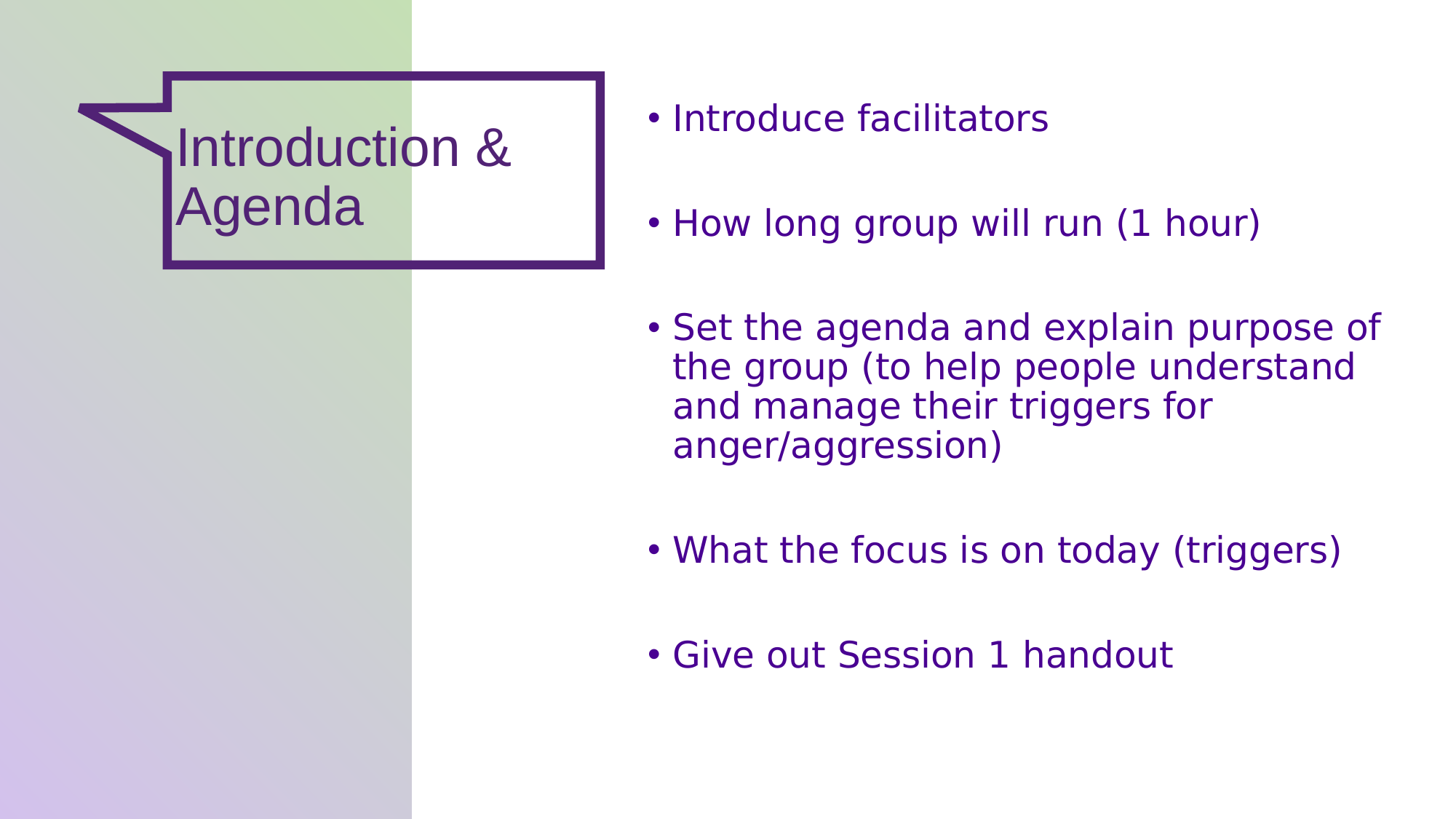

Introduce facilitators

How long group will run (1 hour)

Set the agenda and explain purpose of the group (to help people understand and manage their triggers for anger/aggression)

What the focus is on today (triggers)

Give out Session 1 handout
Introduction & Agenda